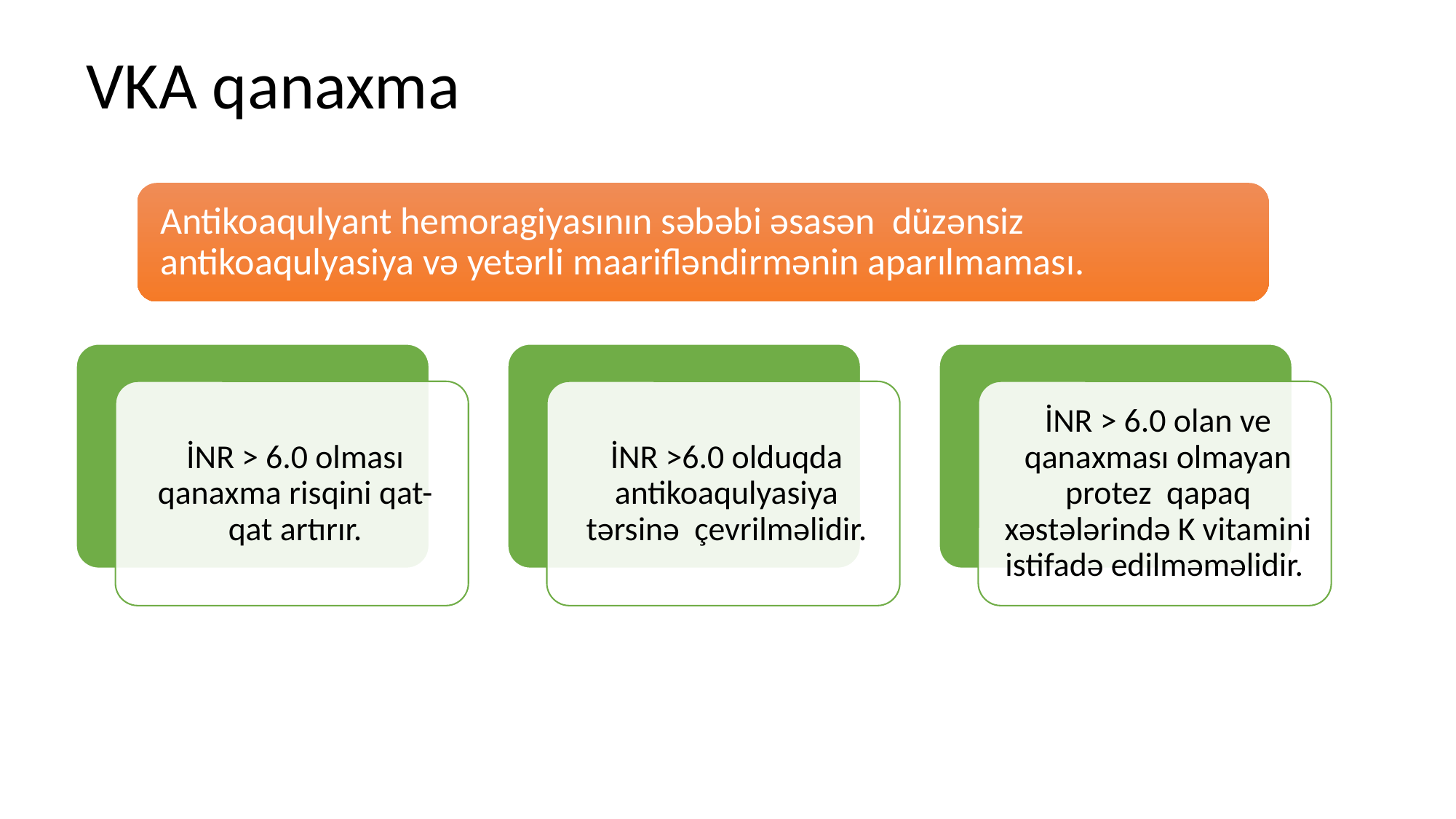

# VKA qanaxma
Antikoaqulyant hemoragiyasının səbəbi əsasən  düzənsiz antikoaqulyasiya və yetərli maarifləndirmənin aparılmaması.
İNR > 6.0 olması qanaxma risqini qat-qat artırır.
İNR >6.0 olduqda antikoaqulyasiya tərsinə  çevrilməlidir.
İNR > 6.0 olan ve qanaxması olmayan protez  qapaq xəstələrində K vitamini istifadə edilməməlidir.